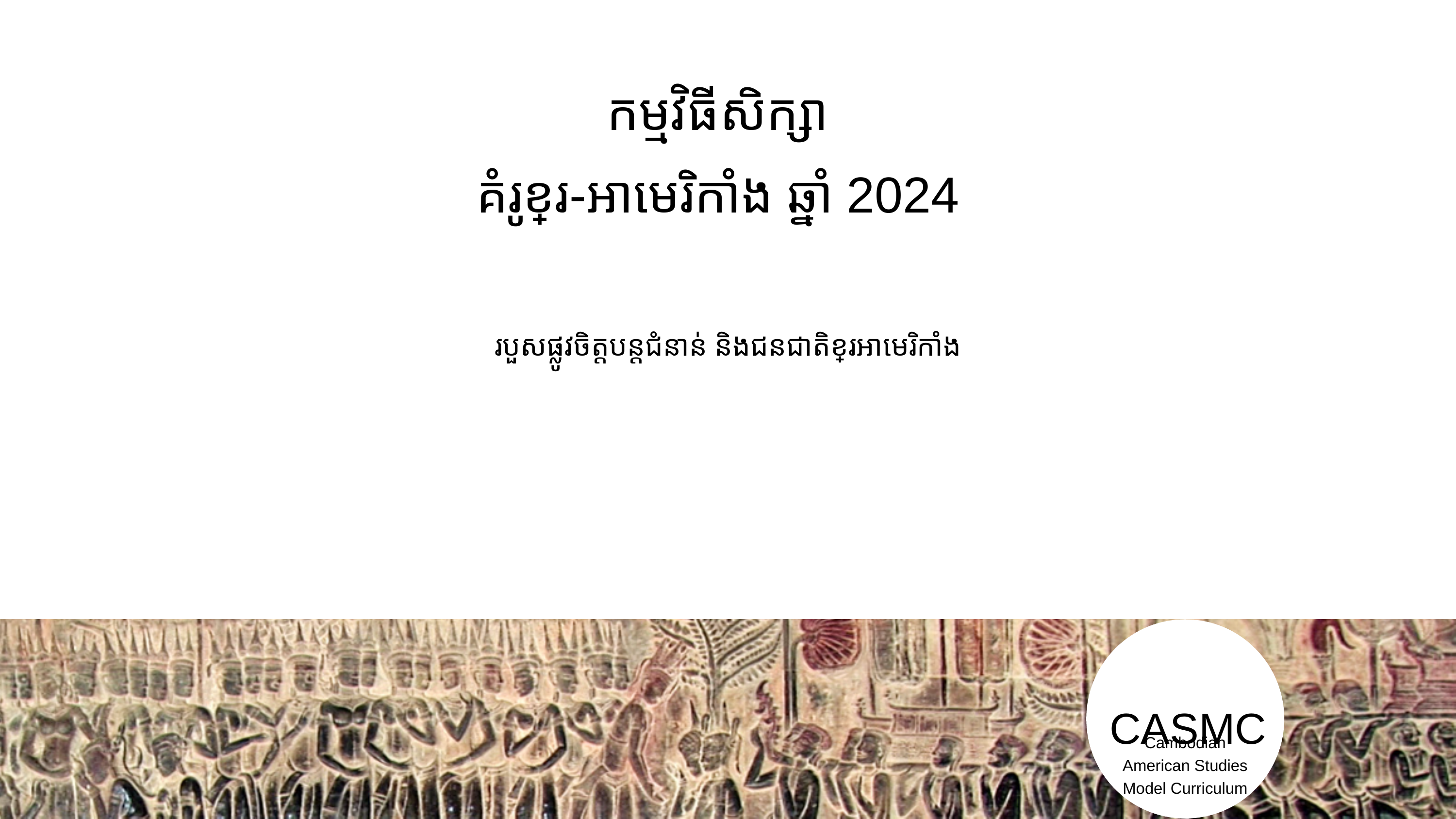

# កម្មវិធីសិក្សា គំរូខ្មែរ-អាមេរិកាំង ឆ្នាំ 2024
របួសផ្លូវចិត្តបន្តជំនាន់ និងជនជាតិខ្មែរអាមេរិកាំង

CASMC
Cambodian American Studies Model Curriculum